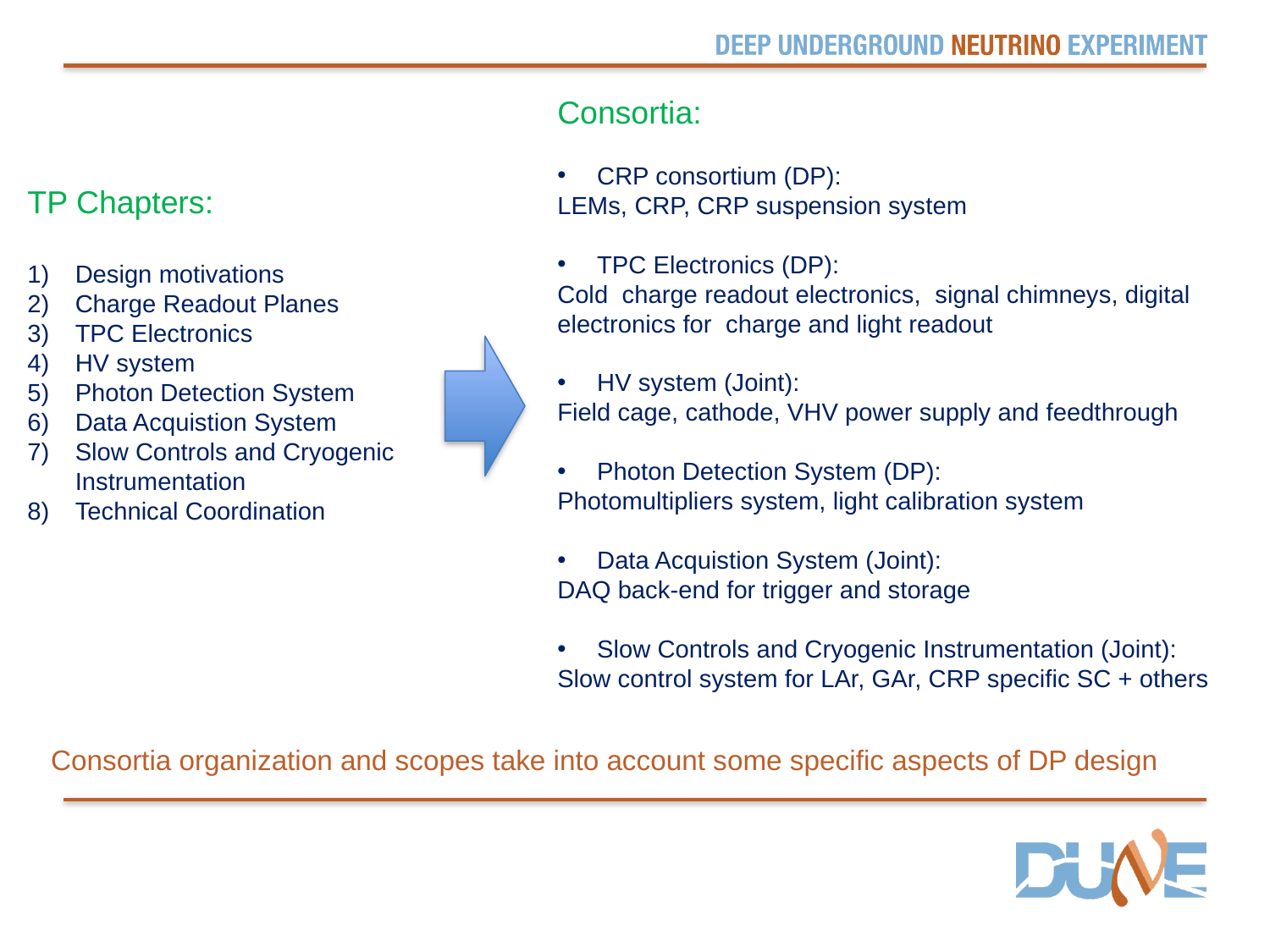

Consortia:

CRP consortium (DP):
LEMs, CRP, CRP suspension system

TPC Electronics (DP):
Cold  charge readout electronics,  signal chimneys, digital electronics for  charge and light readout

HV system (Joint):
Field cage, cathode, VHV power supply and feedthrough

Photon Detection System (DP):
Photomultipliers system, light calibration system

Data Acquistion System (Joint):
DAQ back-end for trigger and storage

Slow Controls and Cryogenic Instrumentation (Joint):
Slow control system for LAr, GAr, CRP specific SC + others
TP Chapters:

Design motivations
Charge Readout Planes
TPC Electronics
HV system
Photon Detection System
Data Acquistion System
Slow Controls and Cryogenic Instrumentation
Technical Coordination

Consortia organization and scopes take into account some specific aspects of DP design